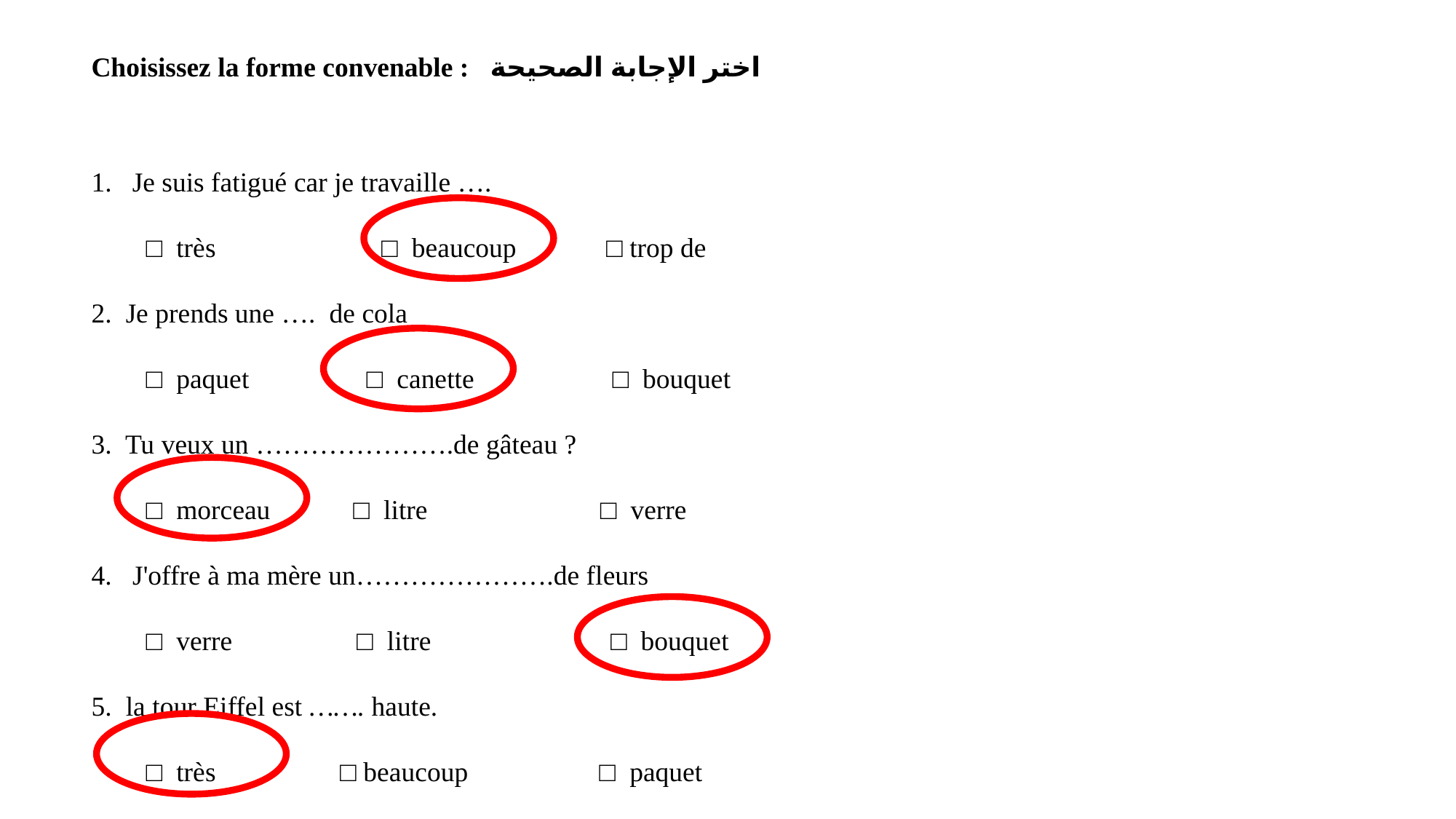

Choisissez la forme convenable :   اختر الإجابة الصحيحة

Je suis fatigué car je travaille ….
□  très                        □  beaucoup             □ trop de
2.  Je prends une ….  de cola
□  paquet                 □  canette                    □  bouquet
3.  Tu veux un ………………….de gâteau ?
□  morceau            □  litre                         □  verre
4.   J'offre à ma mère un………………….de fleurs
□  verre                  □  litre                          □  bouquet
5.  la tour Eiffel est ……. haute.
□  très                  □ beaucoup                   □  paquet